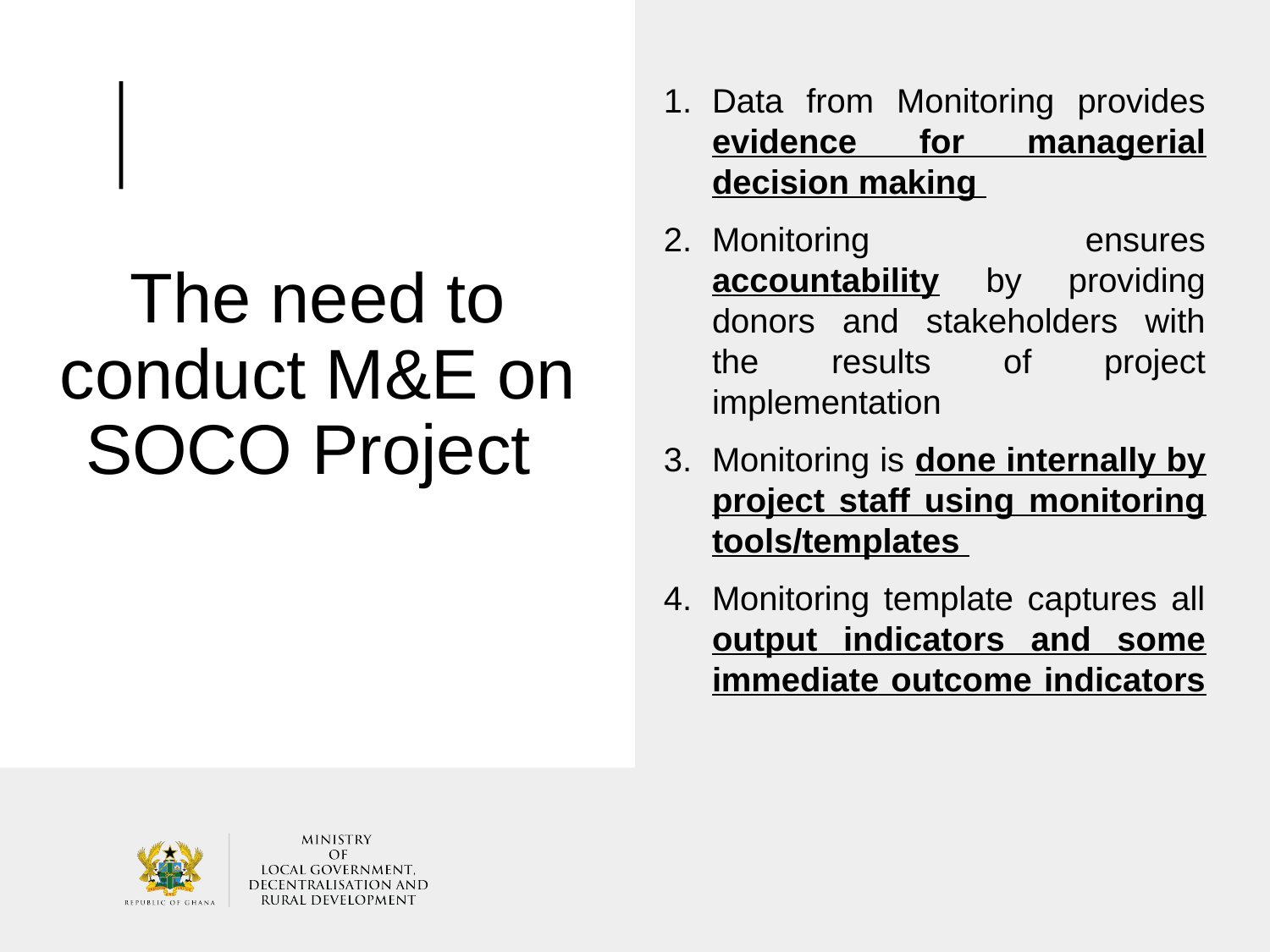

Data from Monitoring provides evidence for managerial decision making
Monitoring ensures accountability by providing donors and stakeholders with the results of project implementation
Monitoring is done internally by project staff using monitoring tools/templates
Monitoring template captures all output indicators and some immediate outcome indicators

# The need to conduct M&E on SOCO Project